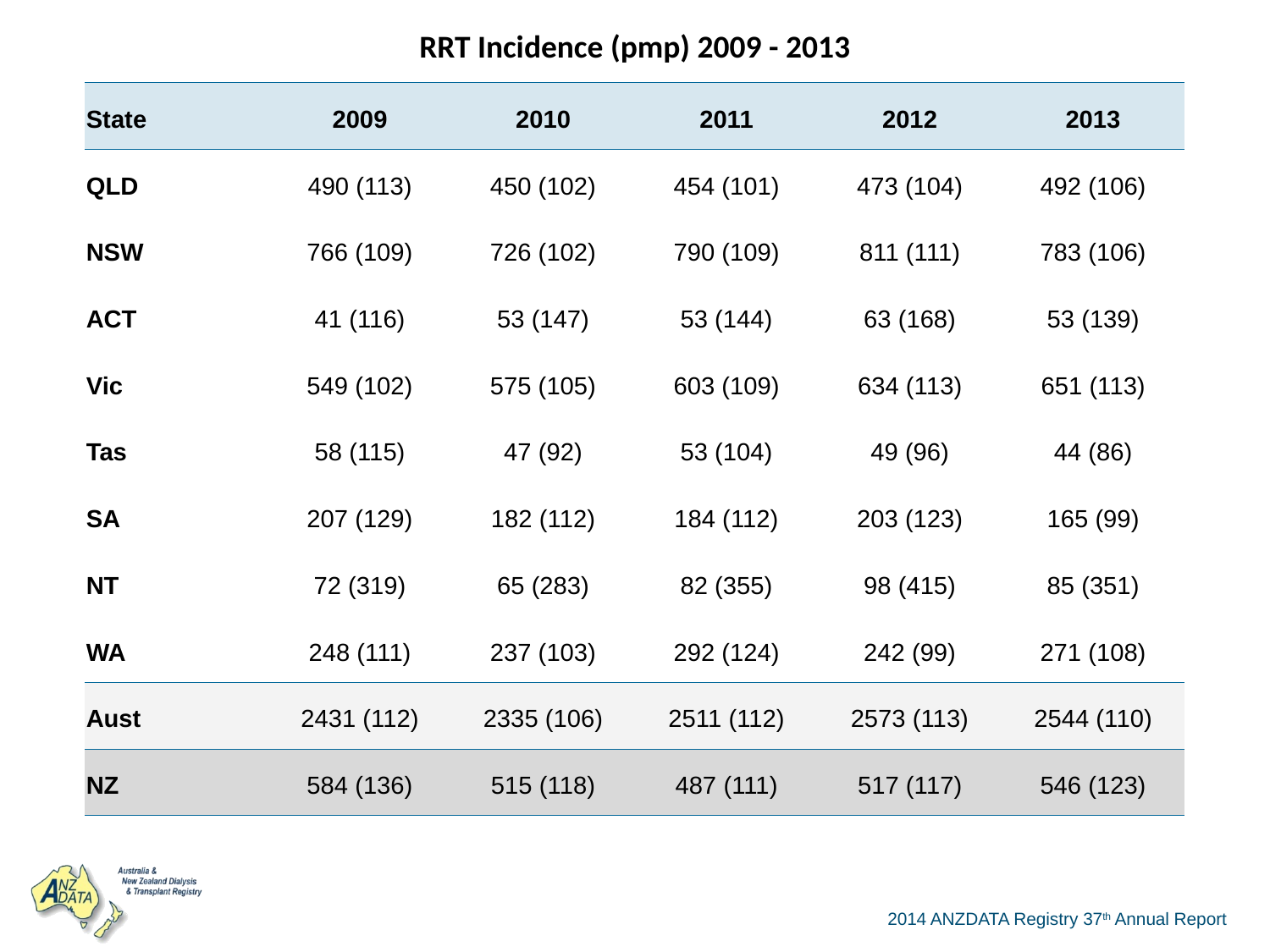

| RRT Incidence (pmp) 2009 - 2013 |  |  |  |  |  |
| --- | --- | --- | --- | --- | --- |
| State | 2009 | 2010 | 2011 | 2012 | 2013 |
| QLD | 490 (113) | 450 (102) | 454 (101) | 473 (104) | 492 (106) |
| NSW | 766 (109) | 726 (102) | 790 (109) | 811 (111) | 783 (106) |
| ACT | 41 (116) | 53 (147) | 53 (144) | 63 (168) | 53 (139) |
| Vic | 549 (102) | 575 (105) | 603 (109) | 634 (113) | 651 (113) |
| Tas | 58 (115) | 47 (92) | 53 (104) | 49 (96) | 44 (86) |
| SA | 207 (129) | 182 (112) | 184 (112) | 203 (123) | 165 (99) |
| NT | 72 (319) | 65 (283) | 82 (355) | 98 (415) | 85 (351) |
| WA | 248 (111) | 237 (103) | 292 (124) | 242 (99) | 271 (108) |
| Aust | 2431 (112) | 2335 (106) | 2511 (112) | 2573 (113) | 2544 (110) |
| NZ | 584 (136) | 515 (118) | 487 (111) | 517 (117) | 546 (123) |